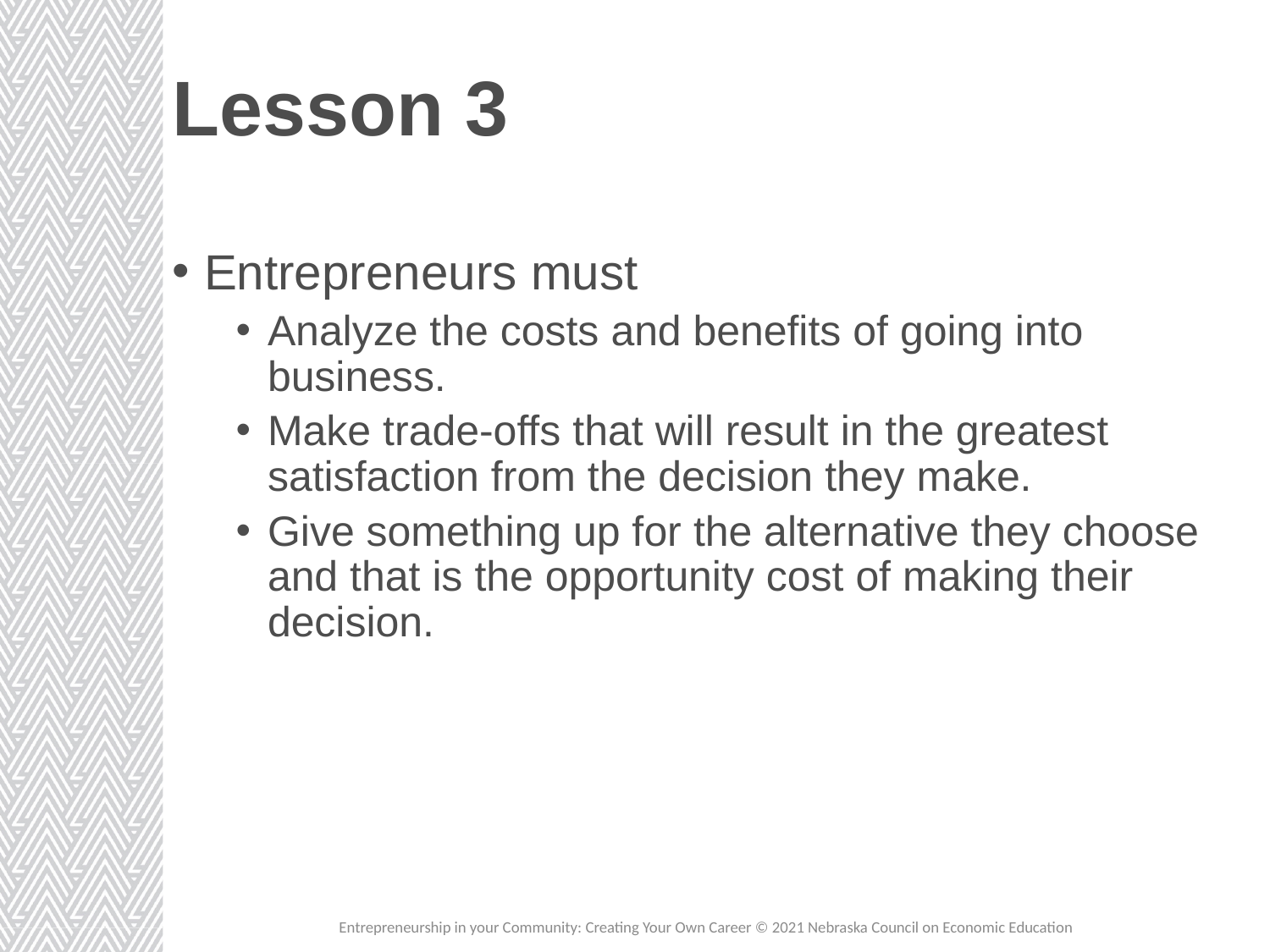

# Lesson 3
Entrepreneurs must
Analyze the costs and benefits of going into business.
Make trade-offs that will result in the greatest satisfaction from the decision they make.
Give something up for the alternative they choose and that is the opportunity cost of making their decision.
Entrepreneurship in your Community: Creating Your Own Career © 2021 Nebraska Council on Economic Education